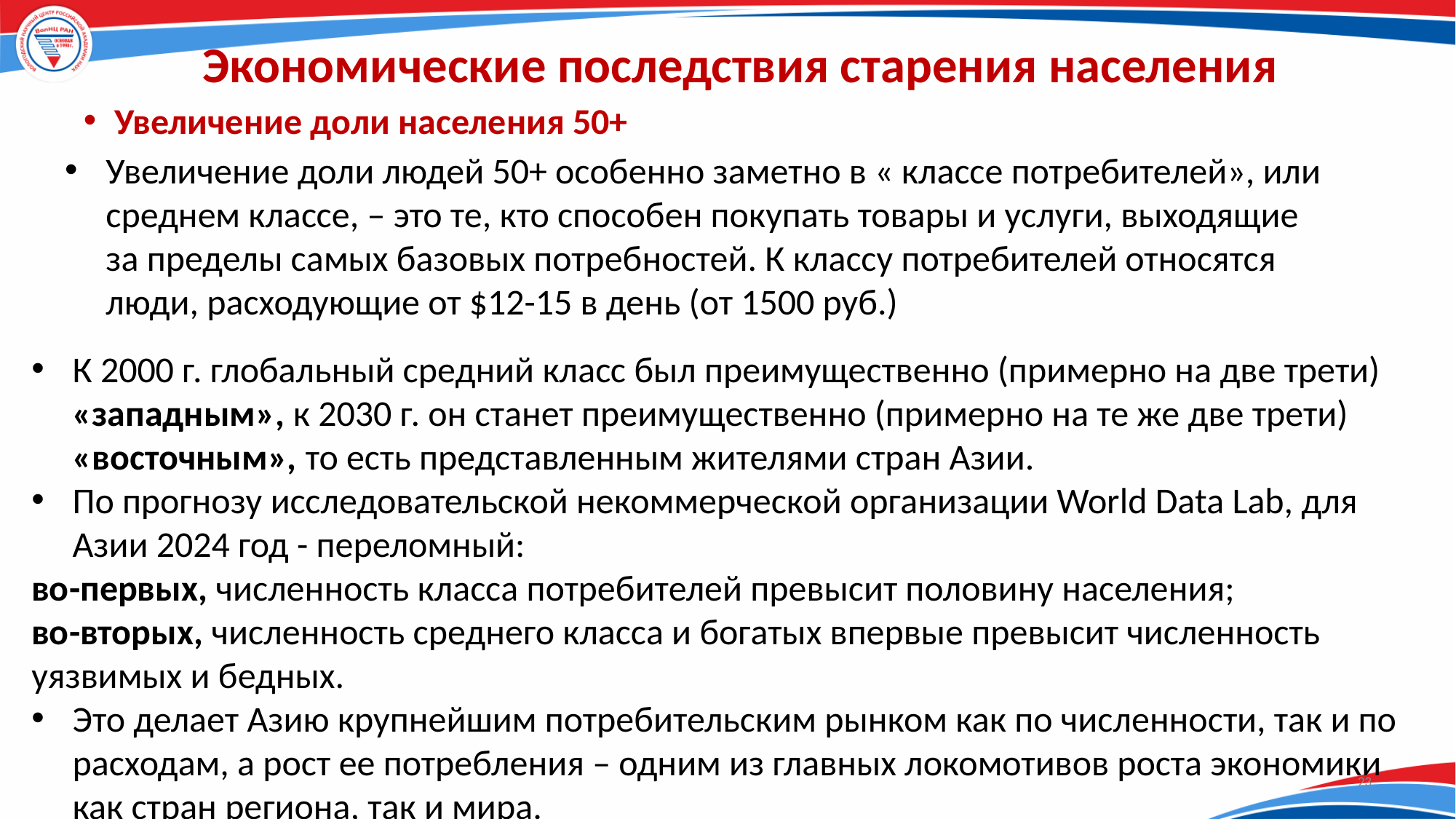

# Экономические последствия старения населения
Увеличение доли населения 50+

Увеличение доли людей 50+ особенно заметно в « классе потребителей», или среднем классе, – это те, кто способен покупать товары и услуги, выходящие за пределы самых базовых потребностей. К классу потребителей относятся люди, расходующие от $12-15 в день (от 1500 руб.)
К 2000 г. глобальный средний класс был преимущественно (примерно на две трети) «западным», к 2030 г. он станет преимущественно (примерно на те же две трети) «восточным», то есть представленным жителями стран Азии.
По прогнозу исследовательской некоммерческой организации World Data Lab, для Азии 2024 год - переломный:
во-первых, численность класса потребителей превысит половину населения;
во-вторых, численность среднего класса и богатых впервые превысит численность уязвимых и бедных.
Это делает Азию крупнейшим потребительским рынком как по численности, так и по расходам, а рост ее потребления – одним из главных локомотивов роста экономики как стран региона, так и мира.

23